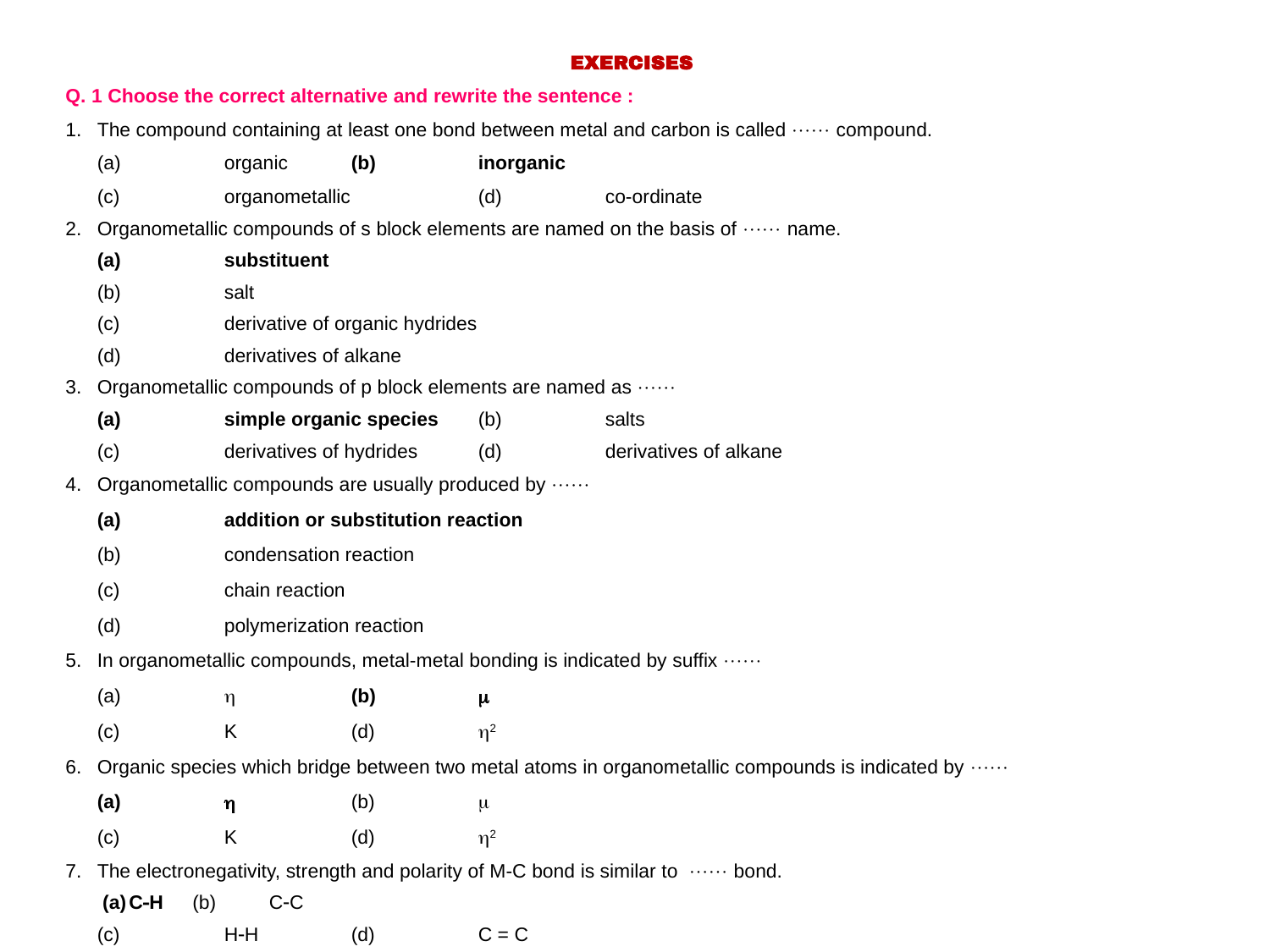

exercises
Q. 1 Choose the correct alternative and rewrite the sentence :
1. 	The compound containing at least one bond between metal and carbon is called …… compound.
	(a)	organic     	(b)	inorganic
	(c)	organometallic   	(d)	co-ordinate
2. 	Organometallic compounds of s block elements are named on the basis of …… name.
   	(a) 	substituent
	(b) 	salt
	(c) 	derivative of organic hydrides
	(d) 	derivatives of alkane
3. 	Organometallic compounds of p block elements are named as ……
	(a) 	simple organic species   	(b) 	salts
	(c) 	derivatives of hydrides   	(d) 	derivatives of alkane
4. 	Organometallic compounds are usually produced by ……
	(a) 	addition or substitution reaction
	(b) 	condensation reaction
	(c) 	chain reaction
	(d) 	polymerization reaction
5. 	In organometallic compounds, metal-metal bonding is indicated by suffix ……
	(a)	η	(b)	μ
	(c)	K	(d)	η2
6. 	Organic species which bridge between two metal atoms in organometallic compounds is indicated by ……
	(a)	η	(b)	μ
	(c)	K	(d)	η2
The electronegativity, strength and polarity of M-C bond is similar to  …… bond.
	 (a)	C−H	(b)	C−C
	(c)	H−H	(d)	C = C